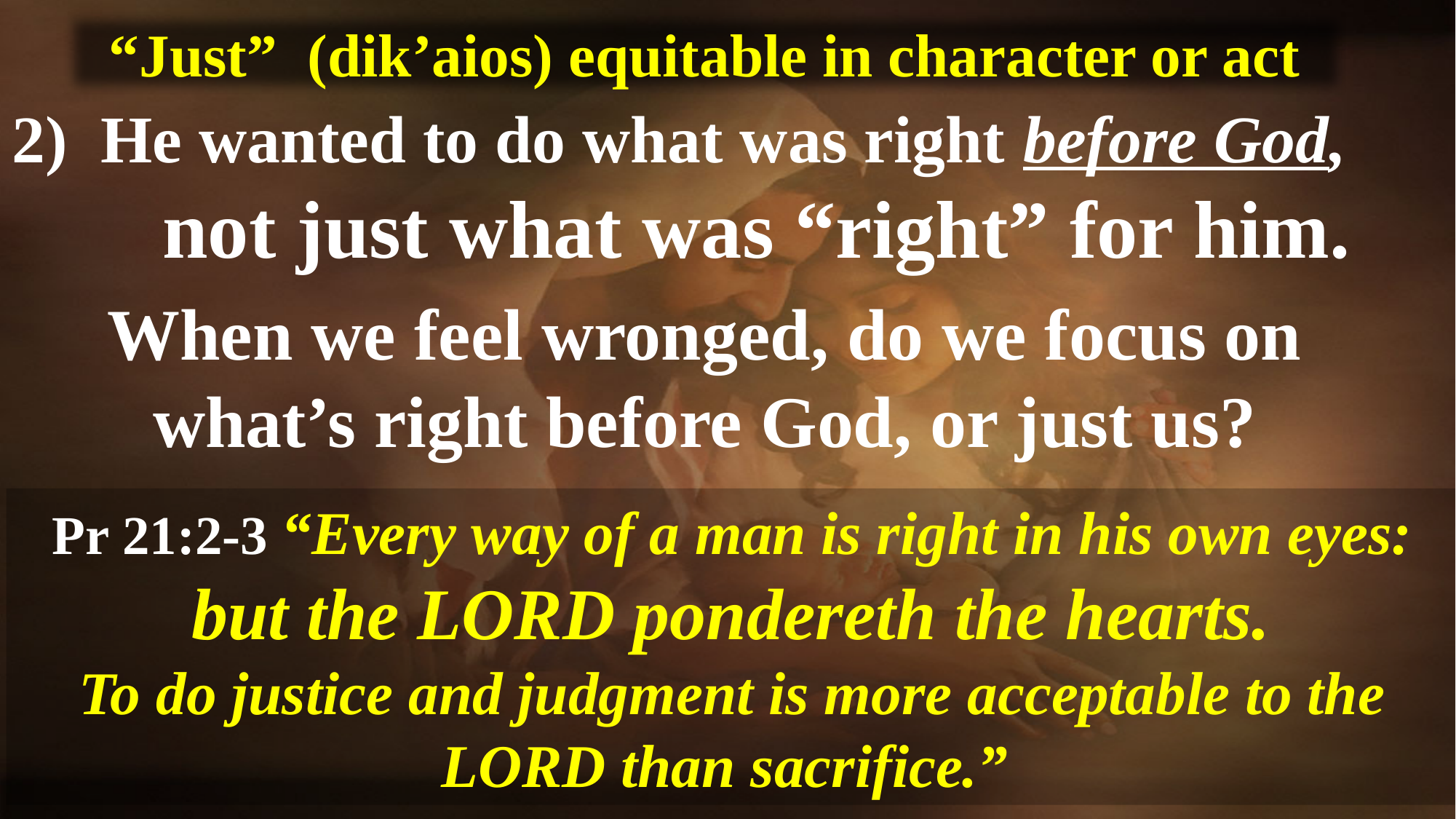

2)  He wanted to do what was right before God,
         not just what was “right” for him.

“Just”  (dik’aios) equitable in character or act
When we feel wronged, do we focus on what’s right before God, or just us?

Pr 21:2-3 “Every way of a man is right in his own eyes:
 but the LORD pondereth the hearts.
To do justice and judgment is more acceptable to the LORD than sacrifice.”